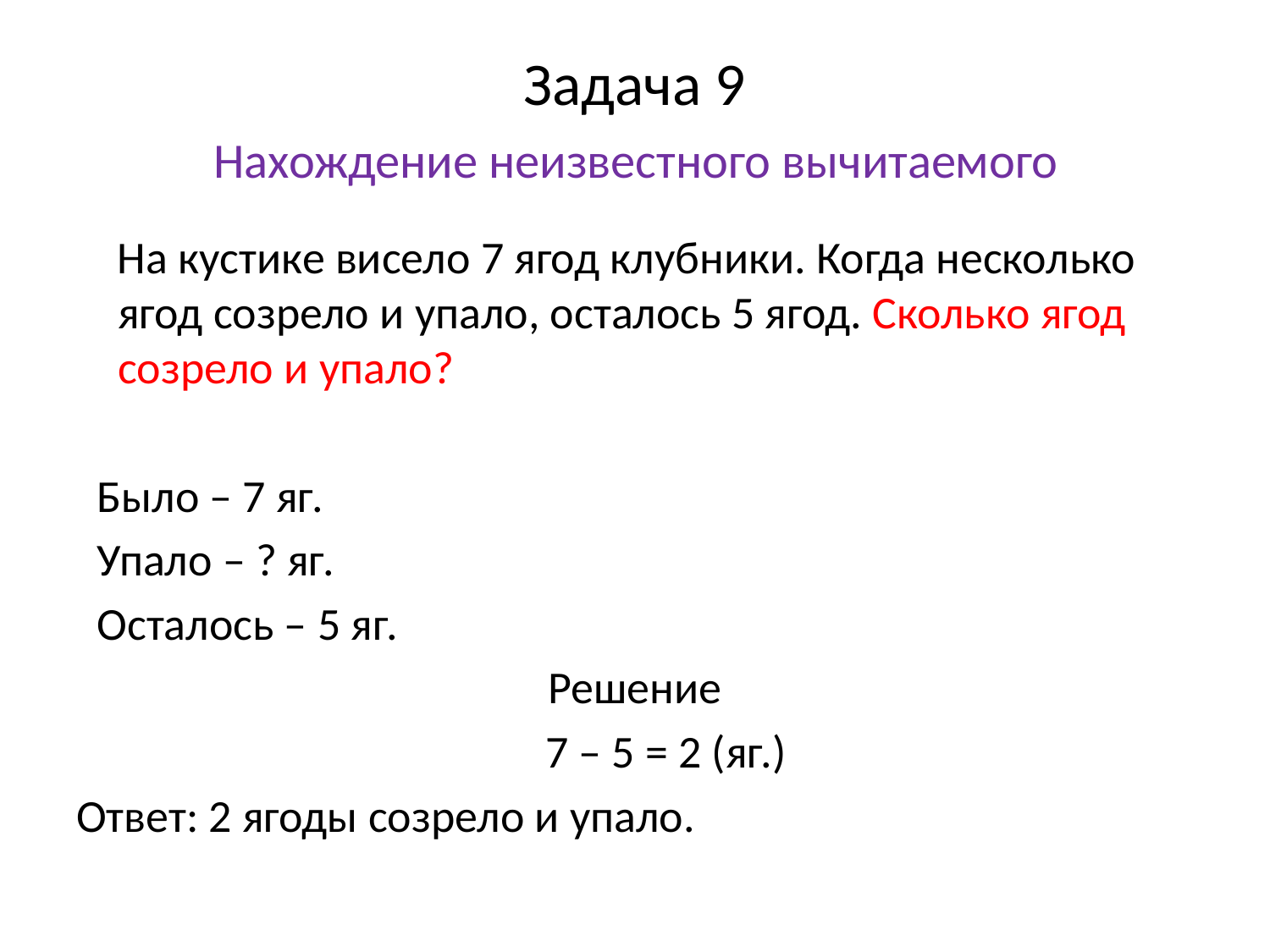

# Задача 9 Нахождение неизвестного вычитаемого
    На кустике висело 7 ягод клубники. Когда несколько ягод созрело и упало, осталось 5 ягод. Сколько ягод созрело и упало?

  Было – 7 яг.
  Упало – ? яг.
  Осталось – 5 яг.
Решение
       7 – 5 = 2 (яг.)
Ответ: 2 ягоды созрело и упало.